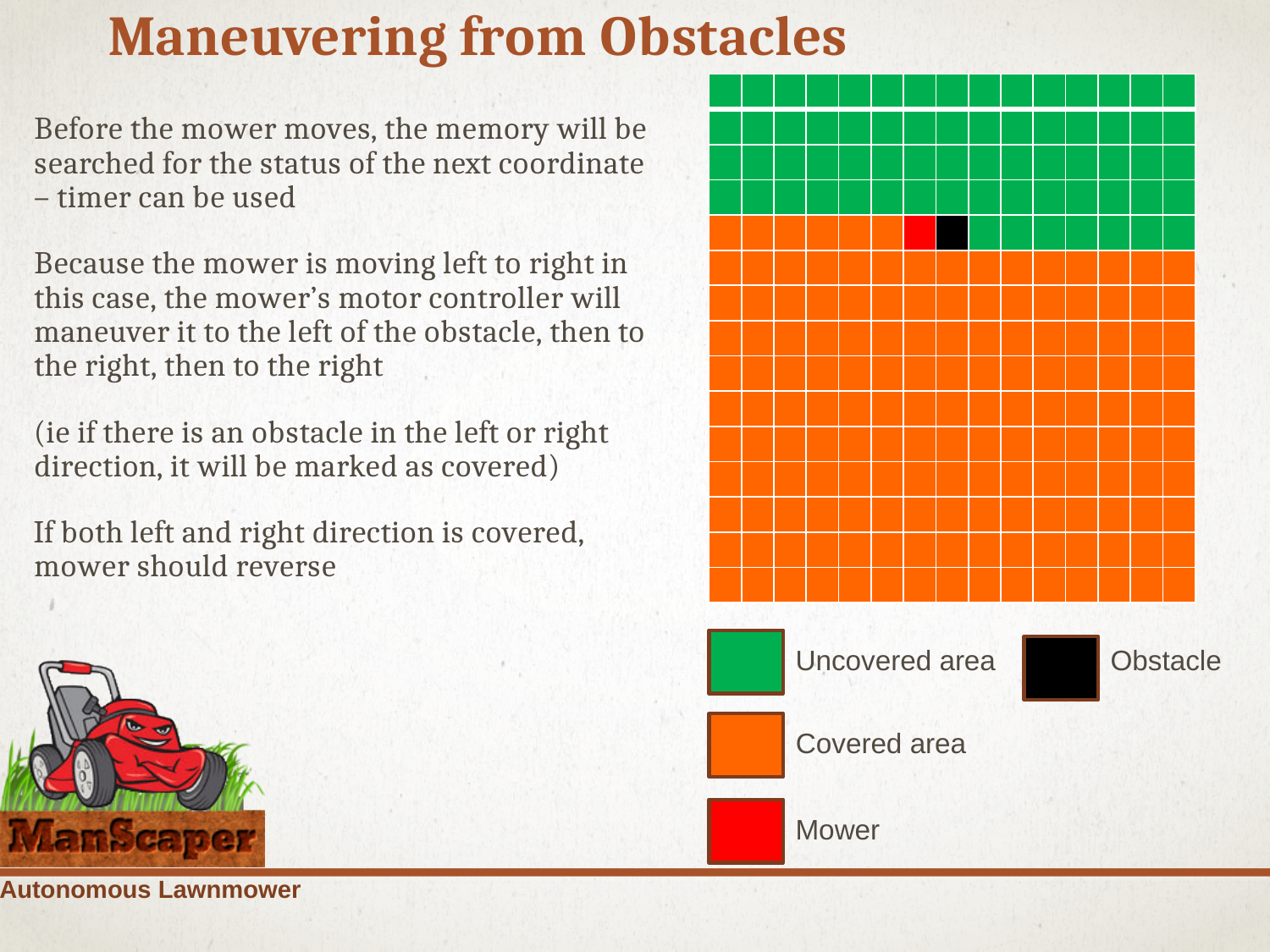

# Maneuvering from Obstacles
|  |  |  |  |  |  |  |  |  |  |  |  |  |  |  |
| --- | --- | --- | --- | --- | --- | --- | --- | --- | --- | --- | --- | --- | --- | --- |
|  |  |  |  |  |  |  |  |  |  |  |  |  |  |  |
|  |  |  |  |  |  |  |  |  |  |  |  |  |  |  |
|  |  |  |  |  |  |  |  |  |  |  |  |  |  |  |
|  |  |  |  |  |  |  |  |  |  |  |  |  |  |  |
|  |  |  |  |  |  |  |  |  |  |  |  |  |  |  |
|  |  |  |  |  |  |  |  |  |  |  |  |  |  |  |
|  |  |  |  |  |  |  |  |  |  |  |  |  |  |  |
|  |  |  |  |  |  |  |  |  |  |  |  |  |  |  |
|  |  |  |  |  |  |  |  |  |  |  |  |  |  |  |
|  |  |  |  |  |  |  |  |  |  |  |  |  |  |  |
|  |  |  |  |  |  |  |  |  |  |  |  |  |  |  |
|  |  |  |  |  |  |  |  |  |  |  |  |  |  |  |
|  |  |  |  |  |  |  |  |  |  |  |  |  |  |  |
|  |  |  |  |  |  |  |  |  |  |  |  |  |  |  |
Before the mower moves, the memory will be searched for the status of the next coordinate – timer can be used
Because the mower is moving left to right in this case, the mower’s motor controller will maneuver it to the left of the obstacle, then to the right, then to the right
(ie if there is an obstacle in the left or right direction, it will be marked as covered)
If both left and right direction is covered, mower should reverse

Uncovered area

Obstacle

Covered area

Mower